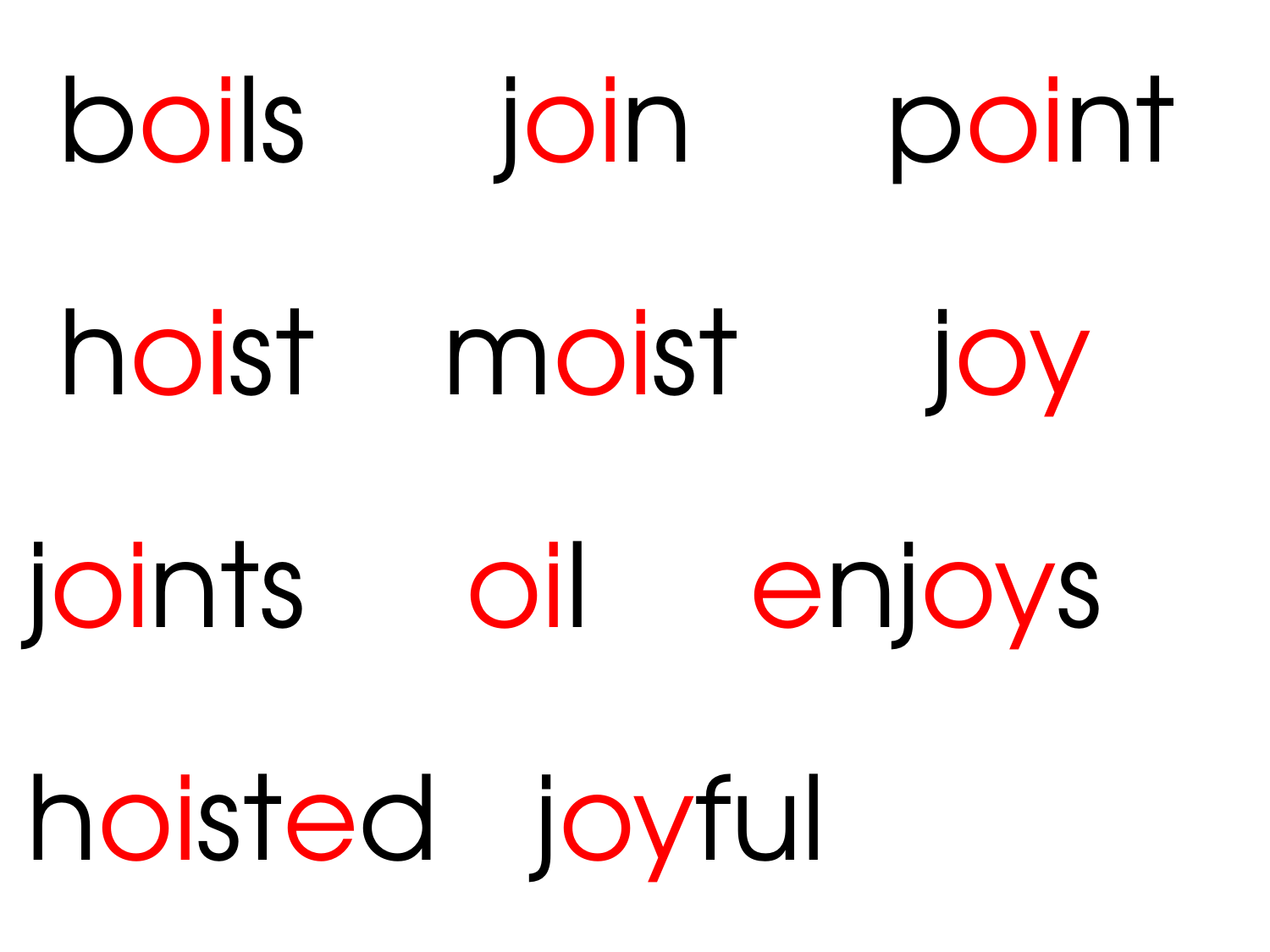

boils      join      point

 hoist    moist      joy

joints     oil     enjoys

hoisted   joyful